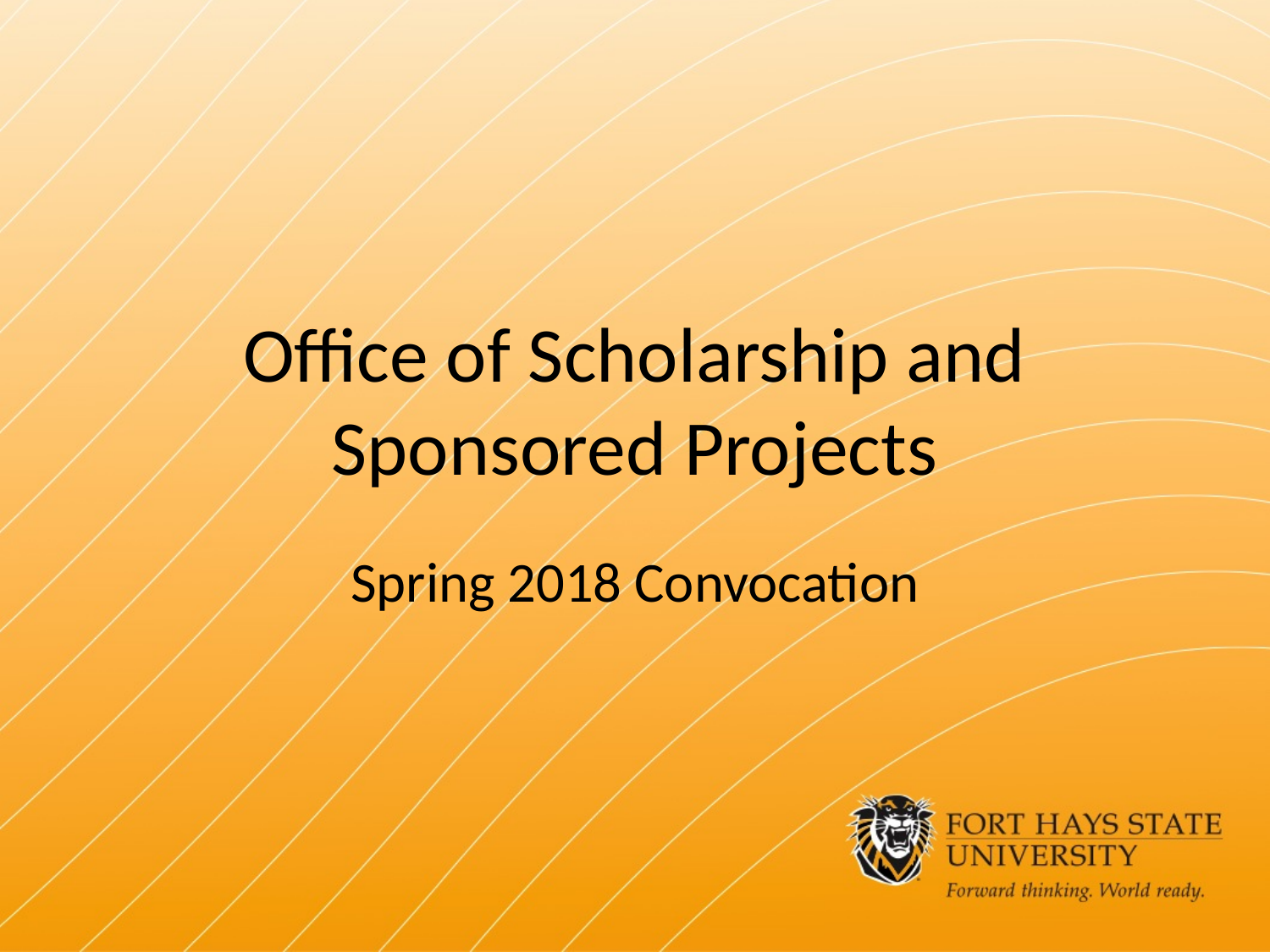

# Office of Scholarship and Sponsored Projects
Spring 2018 Convocation